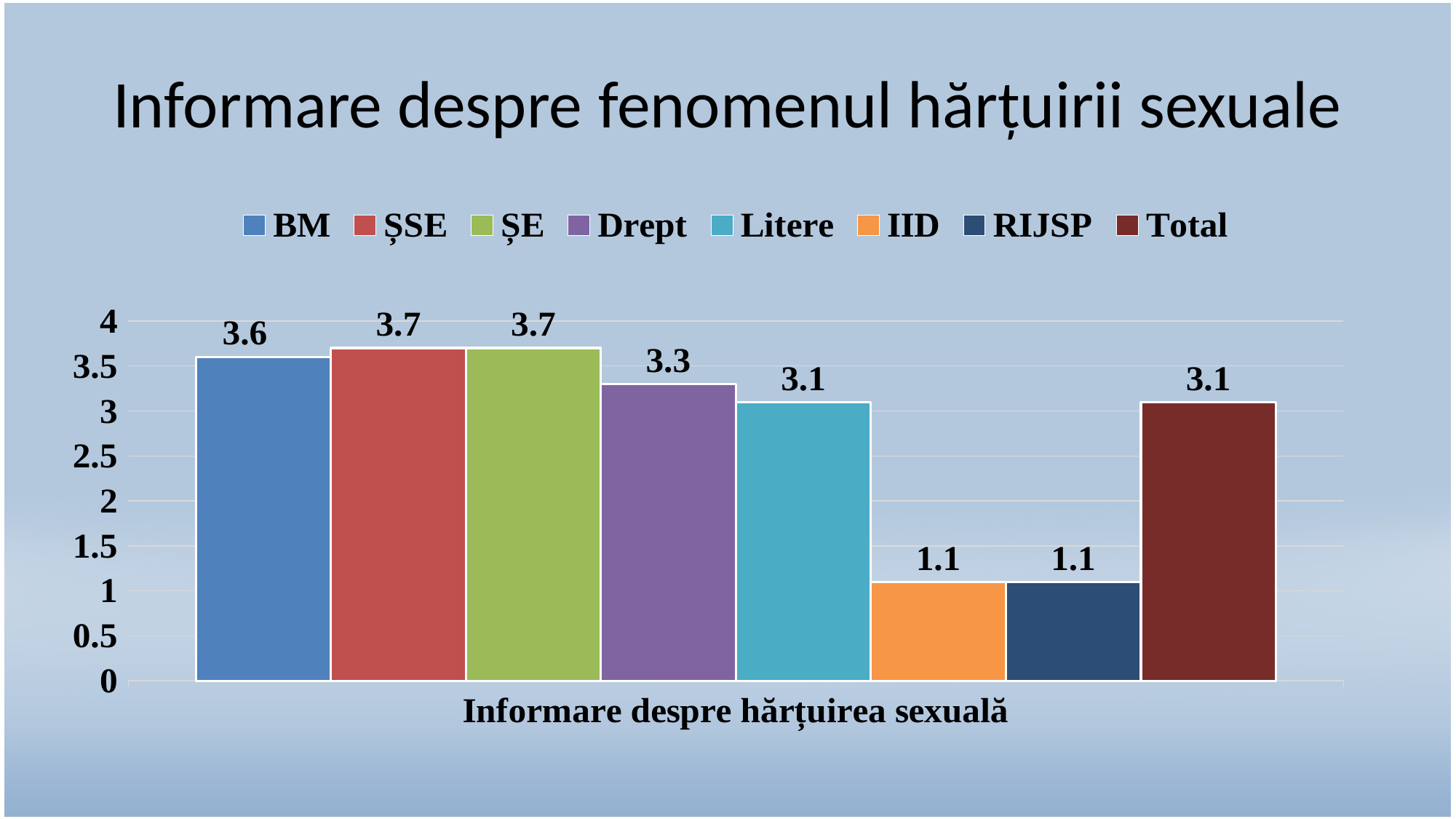

# Informare despre fenomenul hărțuirii sexuale

### Chart

| Category | BM | ȘSE | ȘE | Drept | Litere | IID | RIJSP | Total |
|---|---|---|---|---|---|---|---|---|
| Informare despre hărțuirea sexuală | 3.6 | 3.7 | 3.7 | 3.3 | 3.1 | 1.1 | 1.1 | 3.1 |